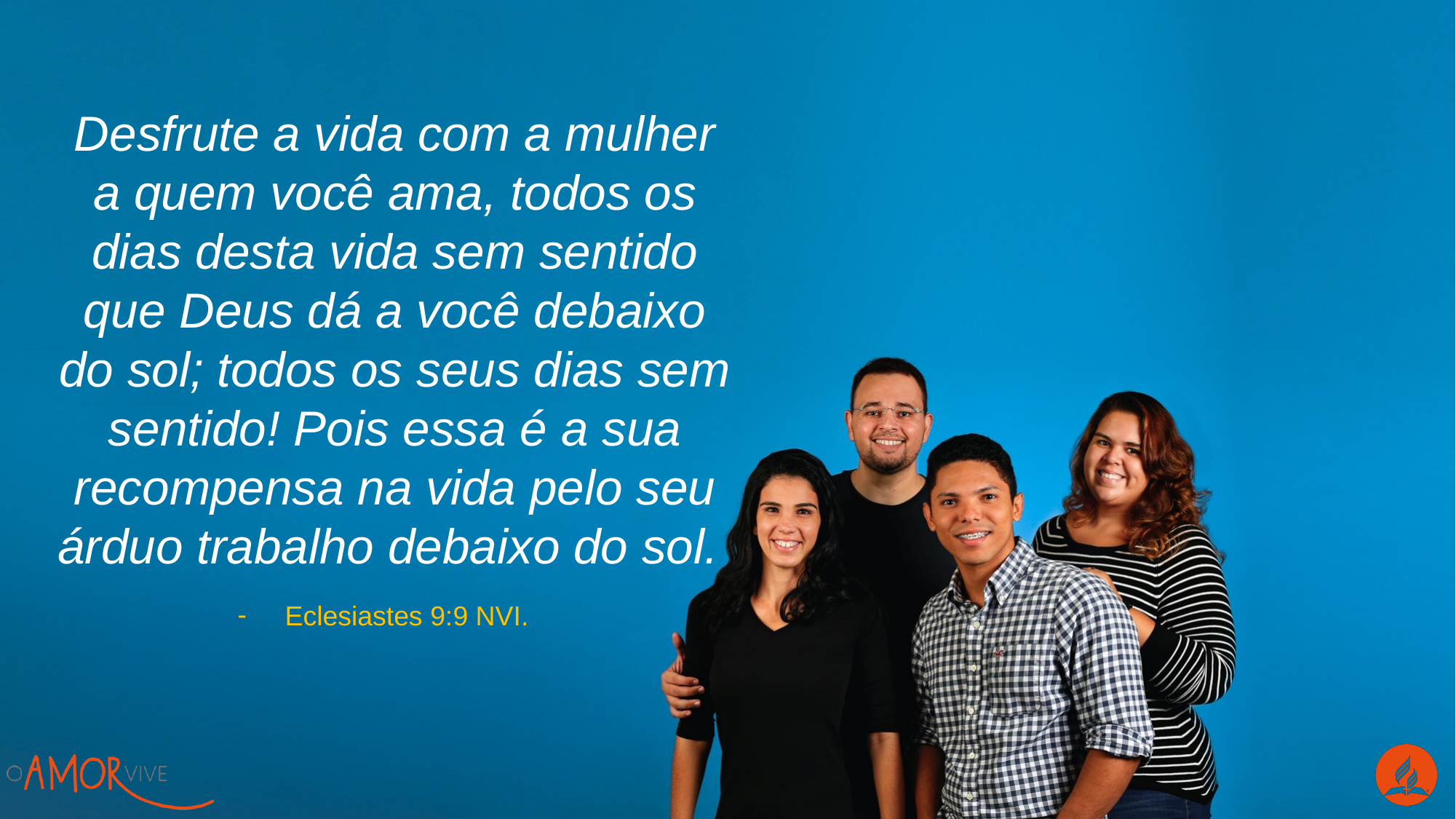

Desfrute a vida com a mulher a quem você ama, todos os dias desta vida sem sentido que Deus dá a você debaixo do sol; todos os seus dias sem sentido! Pois essa é a sua recompensa na vida pelo seu árduo trabalho debaixo do sol.
Eclesiastes 9:9 NVI.